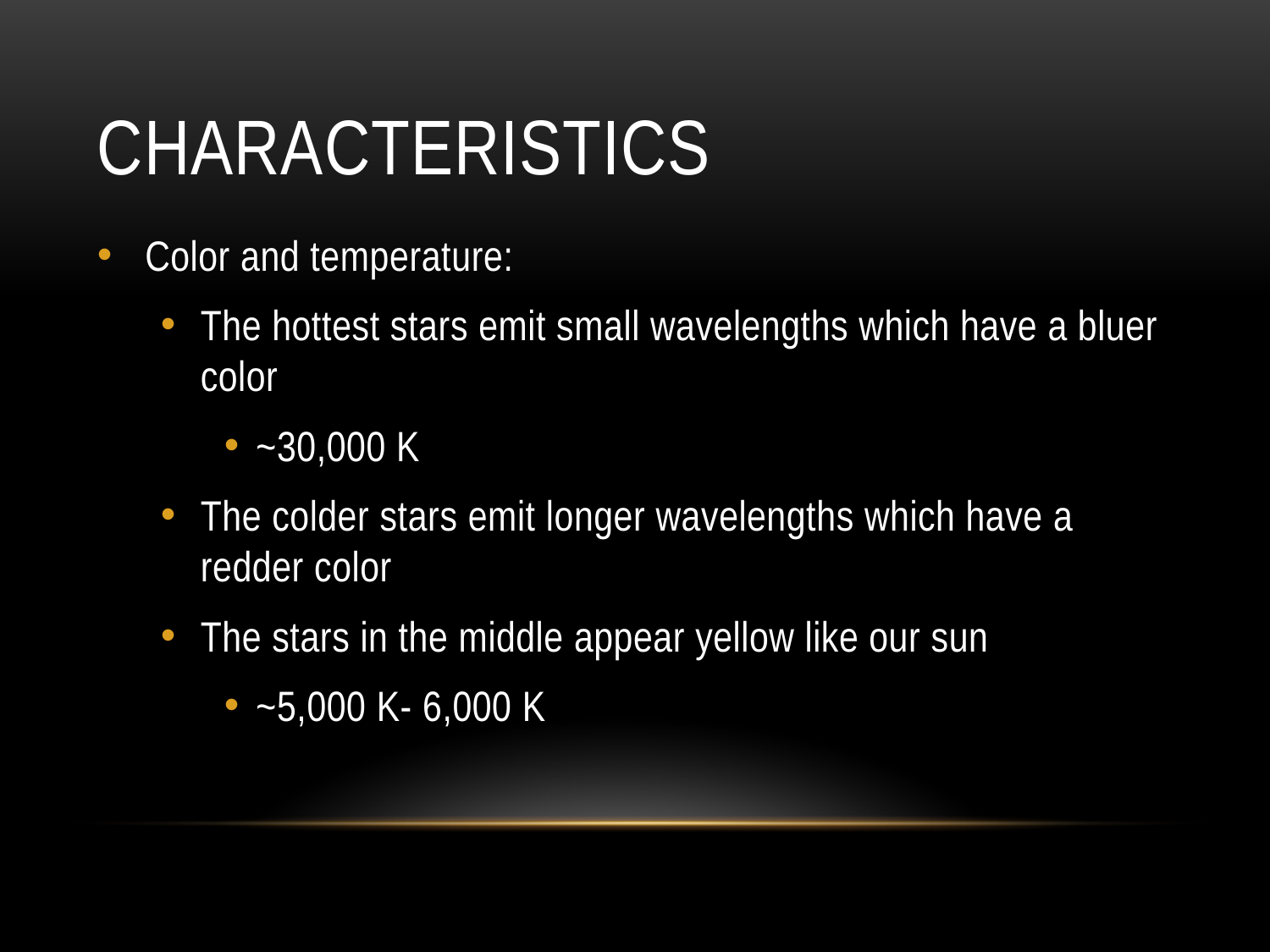

# Characteristics
Color and temperature:
The hottest stars emit small wavelengths which have a bluer color
~30,000 K
The colder stars emit longer wavelengths which have a redder color
The stars in the middle appear yellow like our sun
~5,000 K- 6,000 K